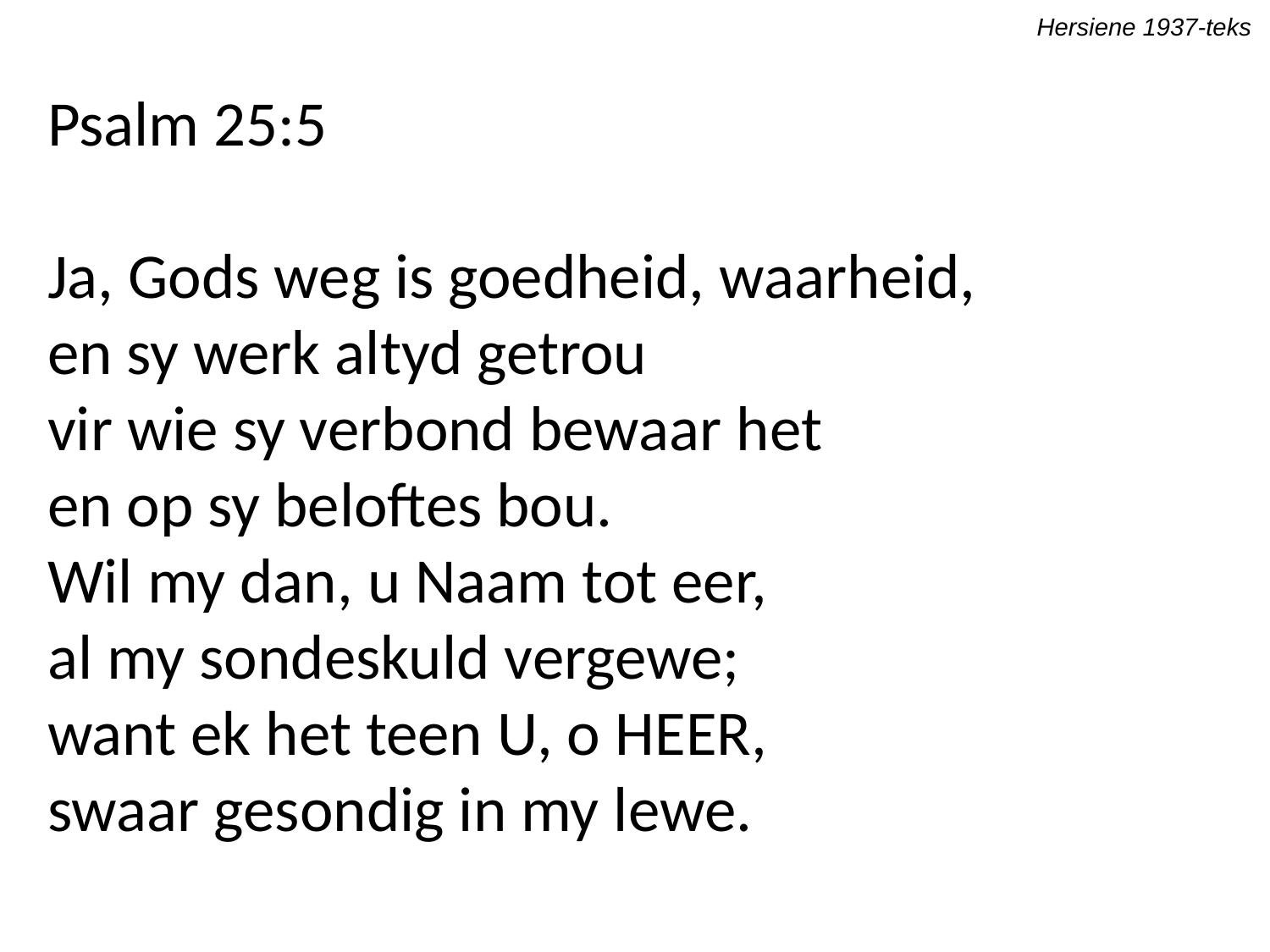

Hersiene 1937-teks
Psalm 25:5

Ja, Gods weg is goedheid, waarheid,
en sy werk altyd getrou
vir wie sy verbond bewaar het
en op sy beloftes bou.
Wil my dan, u Naam tot eer,
al my sondeskuld vergewe;
want ek het teen U, o Heer,
swaar gesondig in my lewe.